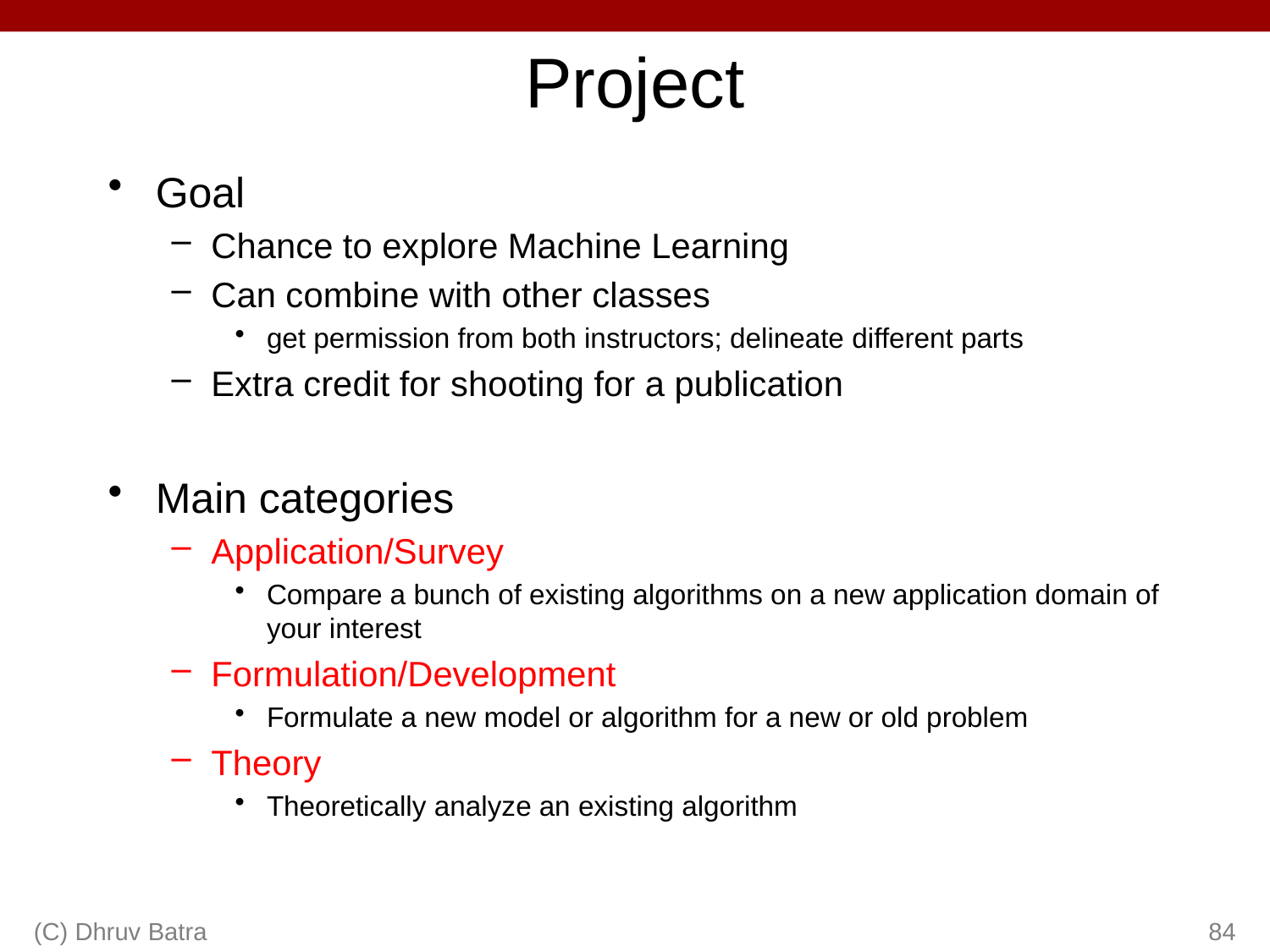

# Project
Goal
Chance to explore Machine Learning
Can combine with other classes
get permission from both instructors; delineate different parts
Extra credit for shooting for a publication

Main categories
Application/Survey
Compare a bunch of existing algorithms on a new application domain of your interest
Formulation/Development
Formulate a new model or algorithm for a new or old problem
Theory
Theoretically analyze an existing algorithm

(C) Dhruv Batra
84